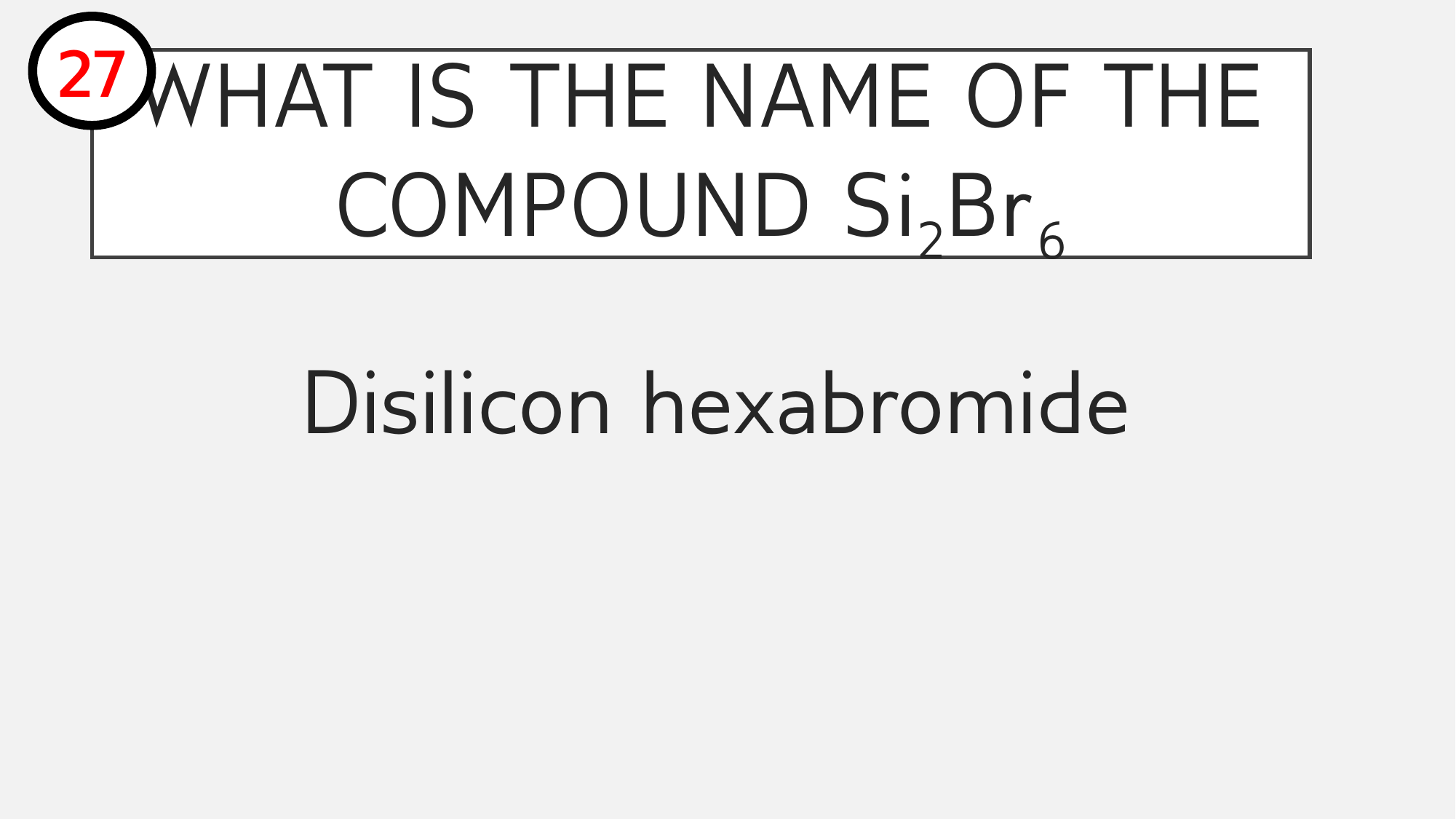

27
# What is the name of the compound Si2Br6
Disilicon hexabromide